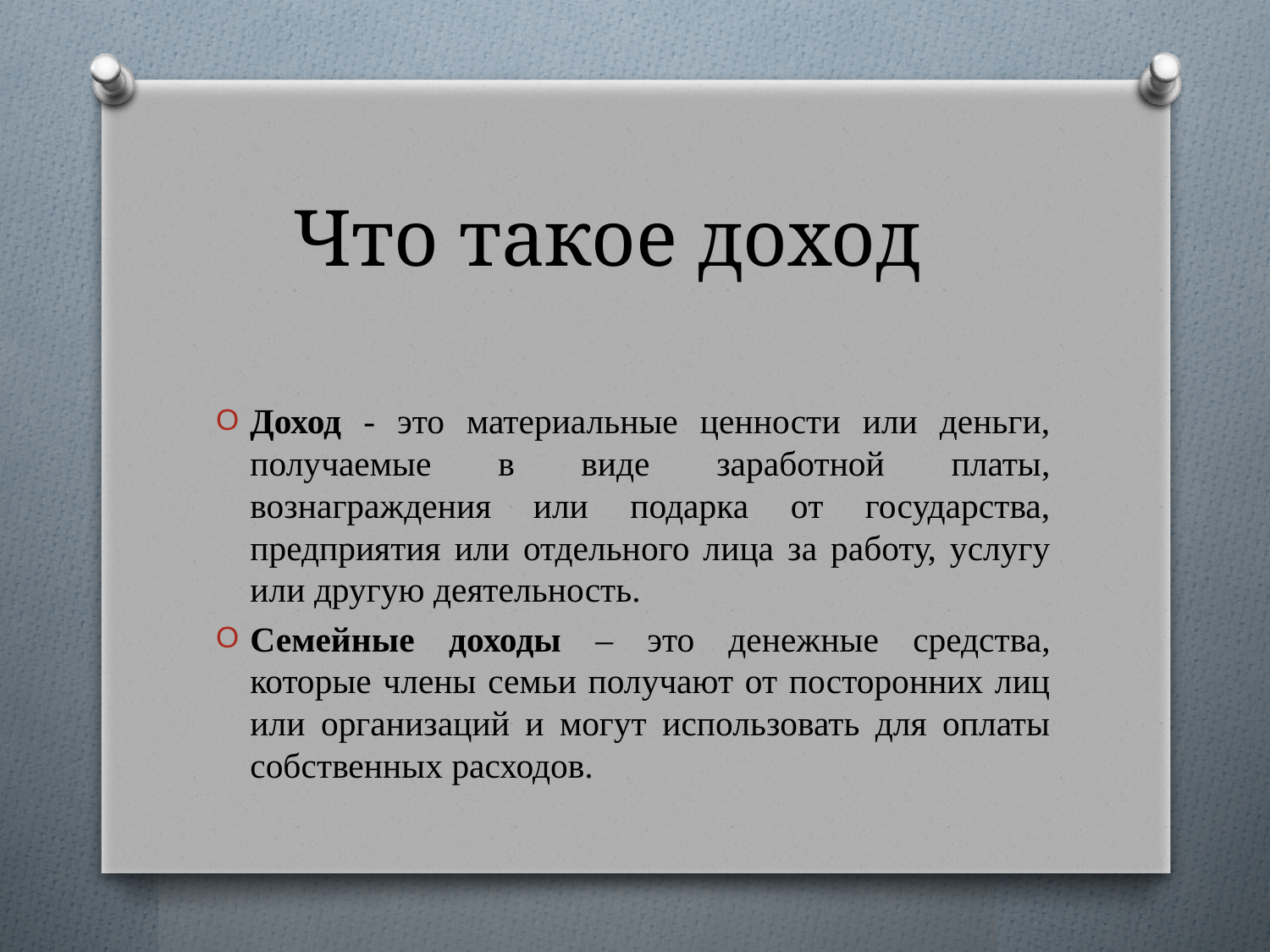

# Что такое доход

Доход - это материальные ценности или деньги, получаемые в виде заработной платы, вознаграждения или подарка от государства, предприятия или отдельного лица за работу, услугу или другую деятельность.
Семейные доходы – это денежные средства, которые члены семьи получают от посторонних лиц или организаций и могут использовать для оплаты собственных расходов.